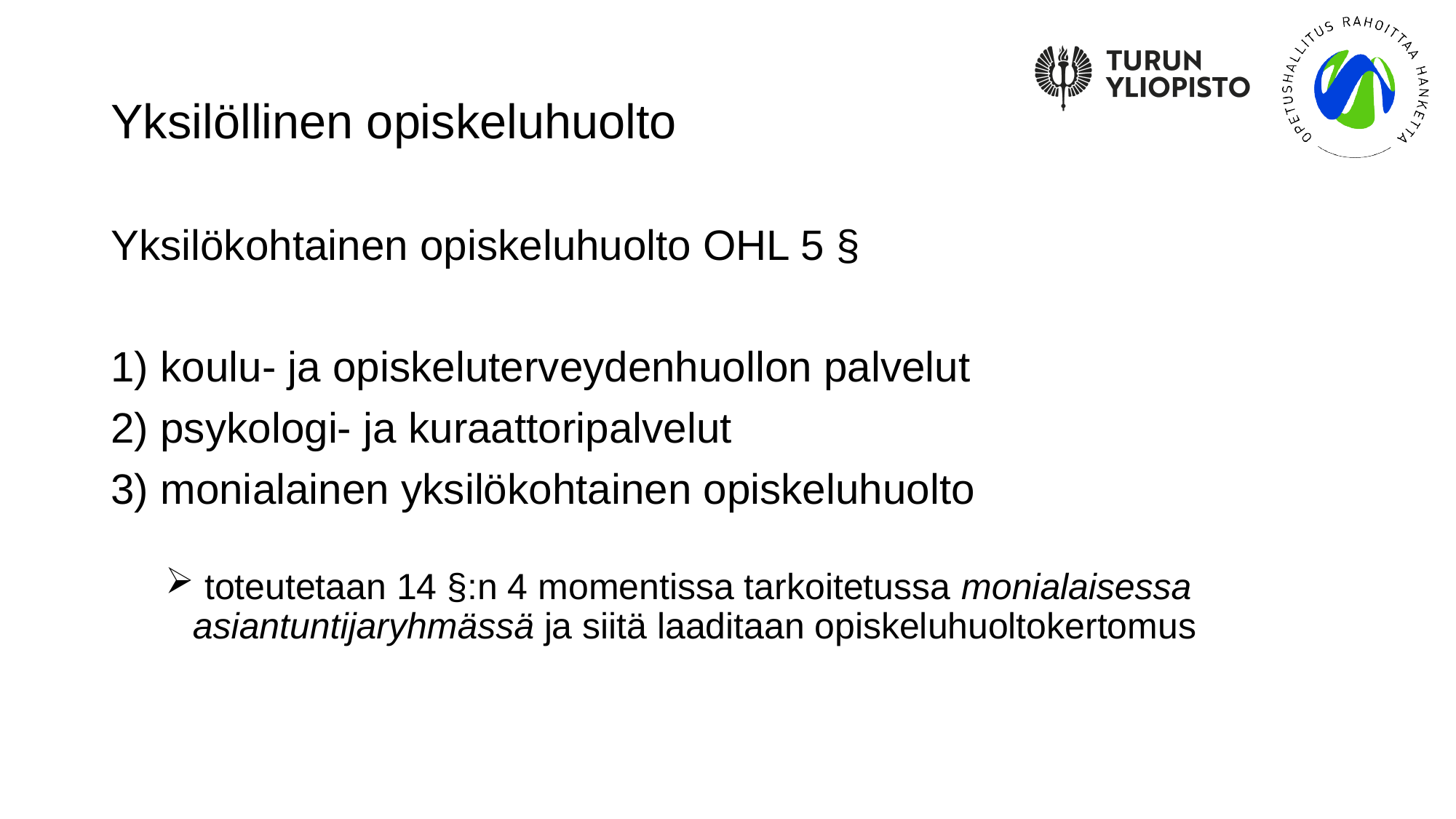

# Yksilöllinen opiskeluhuolto
Yksilökohtainen opiskeluhuolto OHL 5 §

1) koulu- ja opiskeluterveydenhuollon palvelut
2) psykologi- ja kuraattoripalvelut
3) monialainen yksilökohtainen opiskeluhuolto

 toteutetaan 14 §:n 4 momentissa tarkoitetussa monialaisessa asiantuntijaryhmässä ja siitä laaditaan opiskeluhuoltokertomus